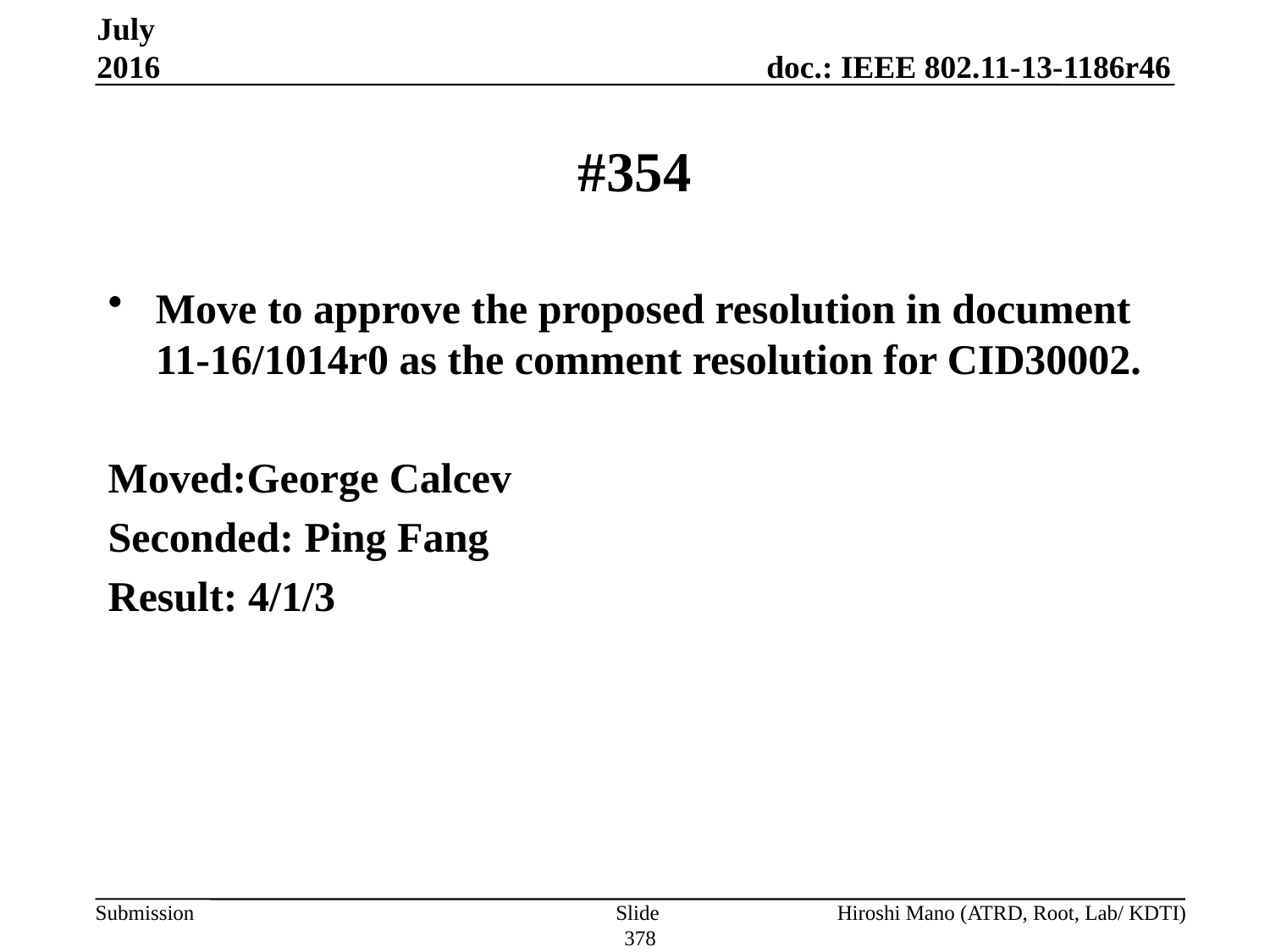

July 2016
# #354
Move to approve the proposed resolution in document 11-16/1014r0 as the comment resolution for CID30002.

Moved:George Calcev
Seconded: Ping Fang
Result: 4/1/3

Slide 378
Hiroshi Mano (ATRD, Root, Lab/ KDTI)